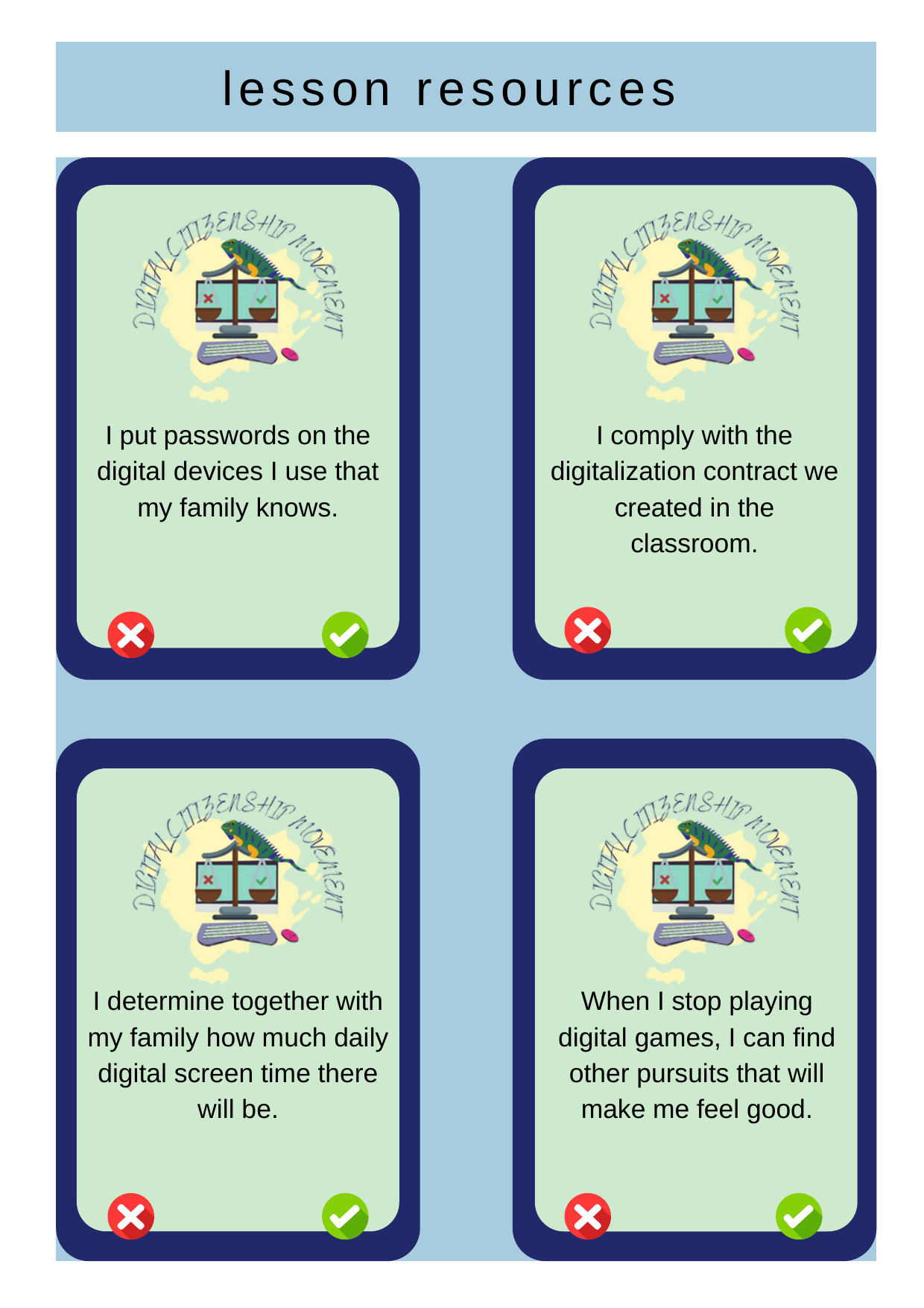

lesson resources

I put passwords on the digital devices I use that my family knows.
I comply with the digitalization contract we created in the classroom.

I determine together with my family how much daily digital screen time there will be.
When I stop playing digital games, I can find other pursuits that will make me feel good.